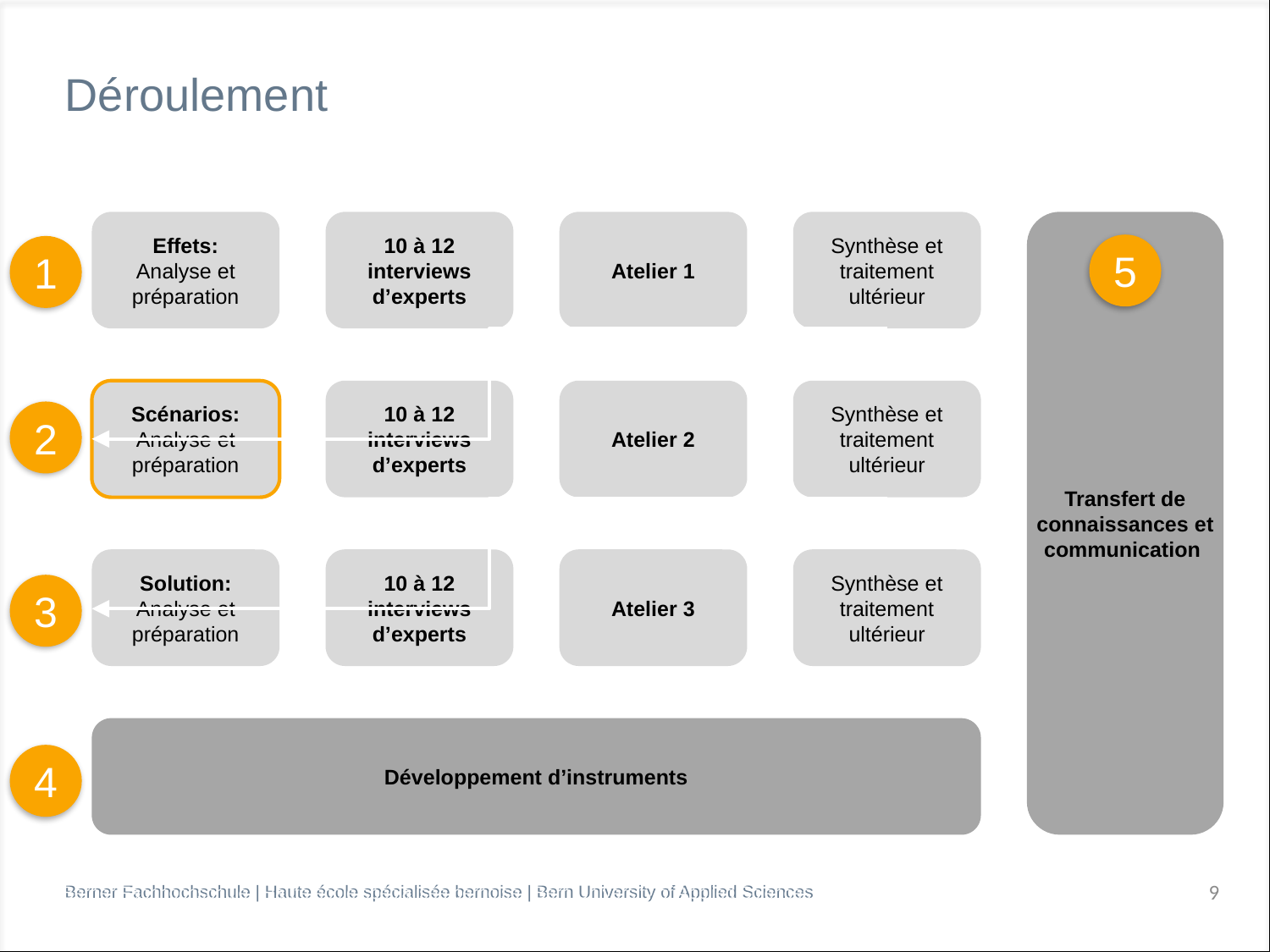

Déroulement
Transfert de connaissances et communication
Atelier 1
Synthèse et traitement ultérieur
Effets:
Analyse et préparation
10 à 12 interviews d’experts
5
1
Atelier 2
Synthèse et traitement ultérieur
Scénarios:
Analyse et préparation
10 à 12 interviews d’experts
2
Atelier 3
Synthèse et traitement ultérieur
Solution:
Analyse et préparation
10 à 12 interviews d’experts
3
Développement d’instruments
4
Berner Fachhochschule | Haute école spécialisée bernoise | Bern University of Applied Sciences